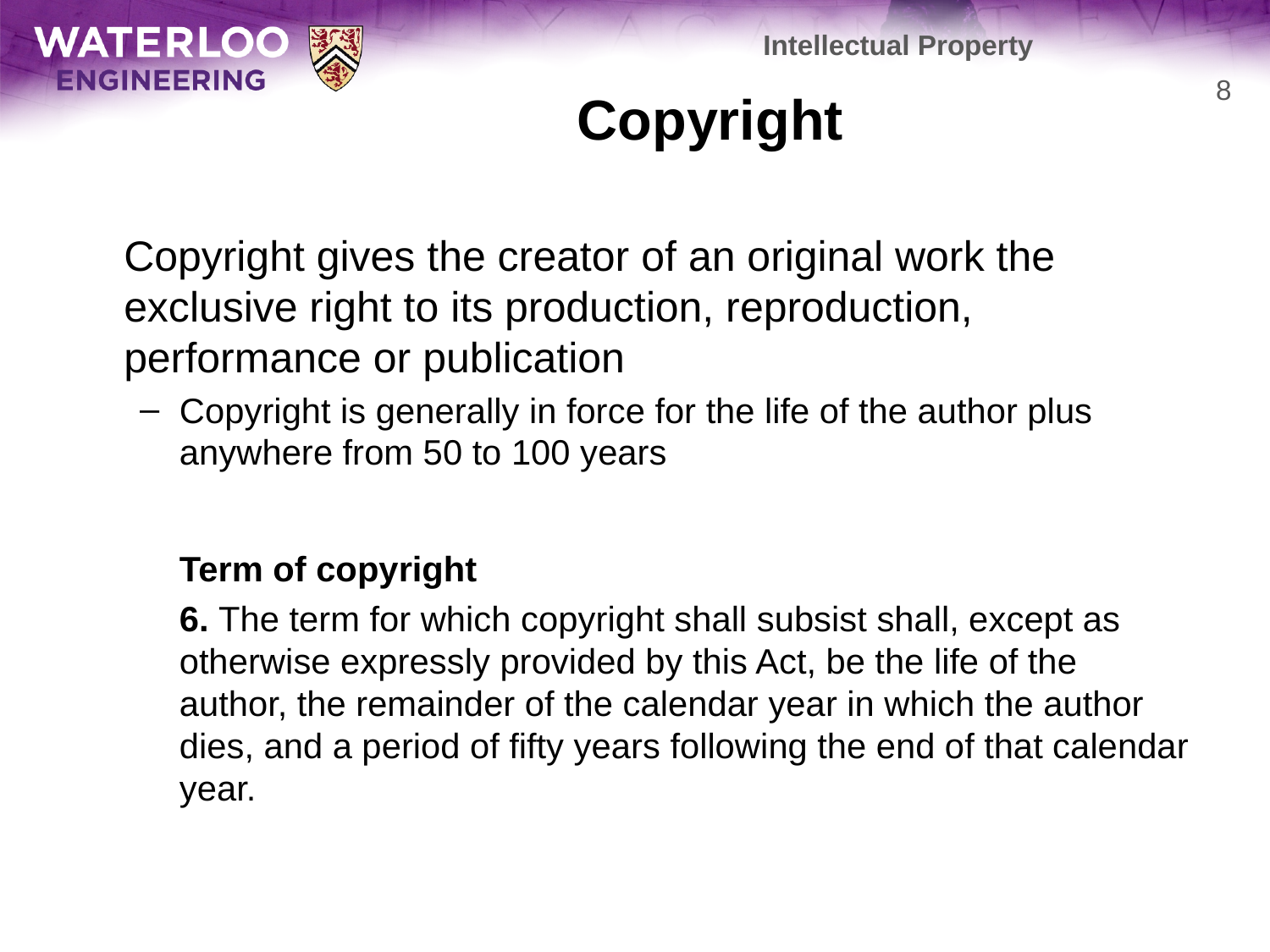

Intellectual Property
# Copyright
8
	Copyright gives the creator of an original work the exclusive right to its production, reproduction, performance or publication
Copyright is generally in force for the life of the author plus anywhere from 50 to 100 years

	Term of copyright
	6. The term for which copyright shall subsist shall, except as otherwise expressly provided by this Act, be the life of the author, the remainder of the calendar year in which the author dies, and a period of fifty years following the end of that calendar year.